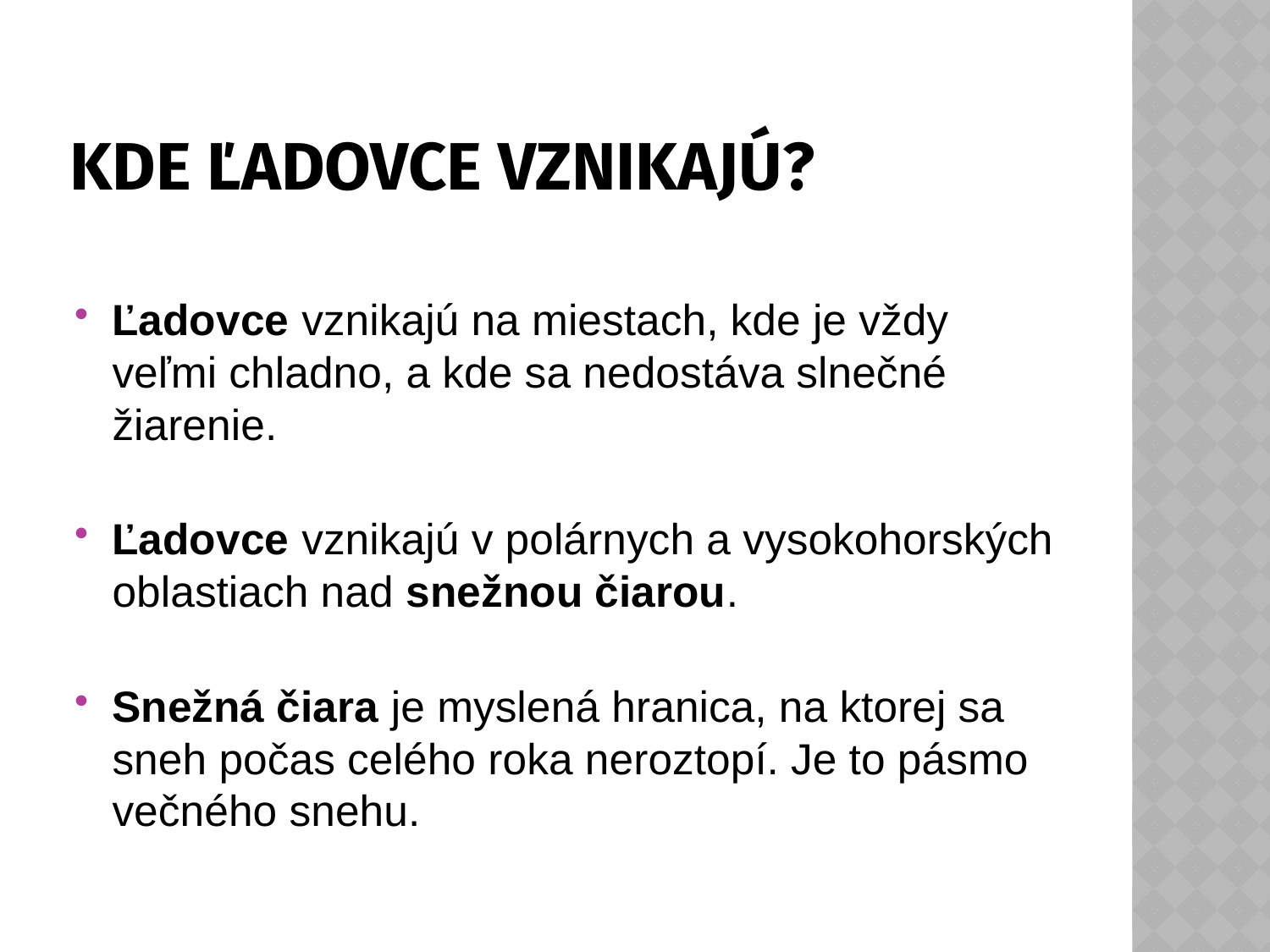

# Kde ľadovce vznikajú?

Ľadovce vznikajú na miestach, kde je vždy veľmi chladno, a kde sa nedostáva slnečné žiarenie.
Ľadovce vznikajú v polárnych a vysokohorských oblastiach nad snežnou čiarou.
Snežná čiara je myslená hranica, na ktorej sa sneh počas celého roka neroztopí. Je to pásmo večného snehu.